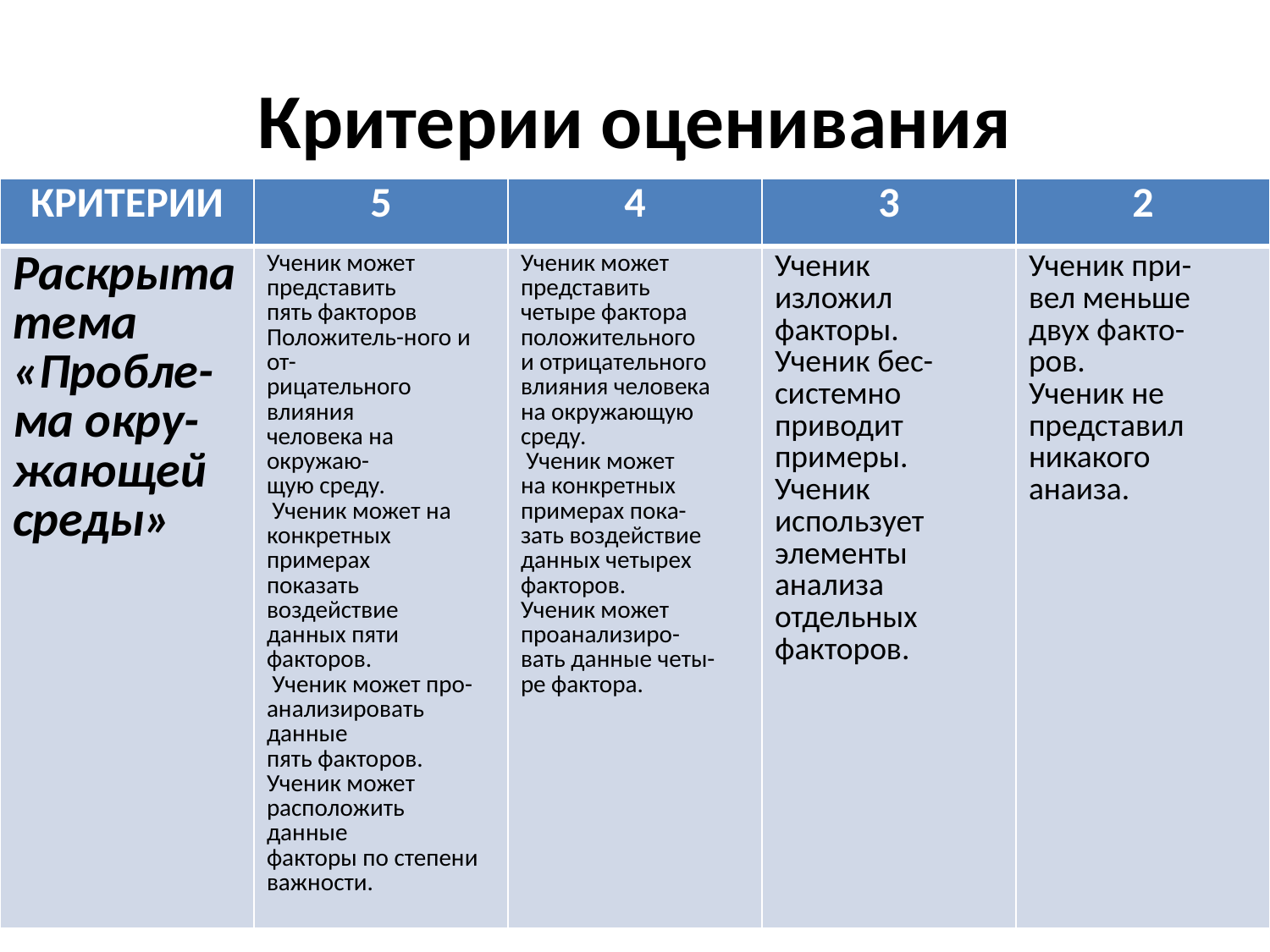

# Критерии оценивания
| КРИТЕРИИ | 5 | 4 | 3 | 2 |
| --- | --- | --- | --- | --- |
| Раскрыта тема «Пробле-ма окру- жающей среды» | Ученик может представить пять факторов Положитель-ного и от- рицательного влияния человека на окружаю- щую среду.  Ученик может на конкретных примерах показать воздействие данных пяти факторов. Ученик может про- анализировать данные пять факторов. Ученик может расположить данные факторы по степени важности.  | Ученик может представить четыре фактора положительного и отрицательного влияния человека на окружающую среду. Ученик может на конкретных примерах пока- зать воздействие данных четырех факторов. Ученик может проанализиро- вать данные четы- ре фактора. | Ученик изложил факторы. Ученик бес- системно приводит примеры. Ученик использует элементы анализа отдельных факторов. | Ученик при- вел меньше двух факто- ров. Ученик не представил никакого анаиза. |